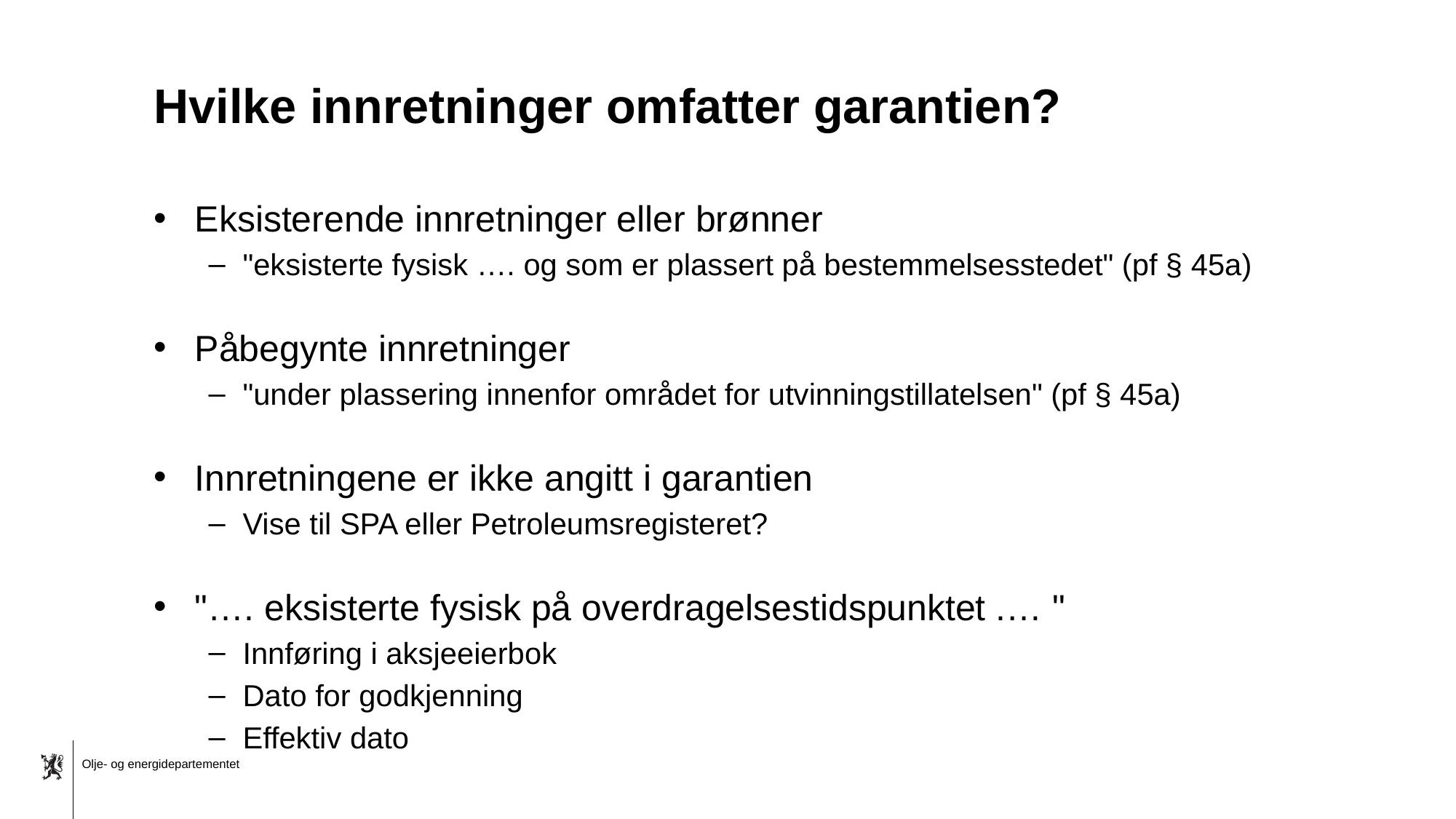

# Hvilke innretninger omfatter garantien?
Eksisterende innretninger eller brønner
"eksisterte fysisk …. og som er plassert på bestemmelsesstedet" (pf § 45a)

Påbegynte innretninger
"under plassering innenfor området for utvinningstillatelsen" (pf § 45a)

Innretningene er ikke angitt i garantien
Vise til SPA eller Petroleumsregisteret?

"…. eksisterte fysisk på overdragelsestidspunktet .… "
Innføring i aksjeeierbok
Dato for godkjenning
Effektiv dato